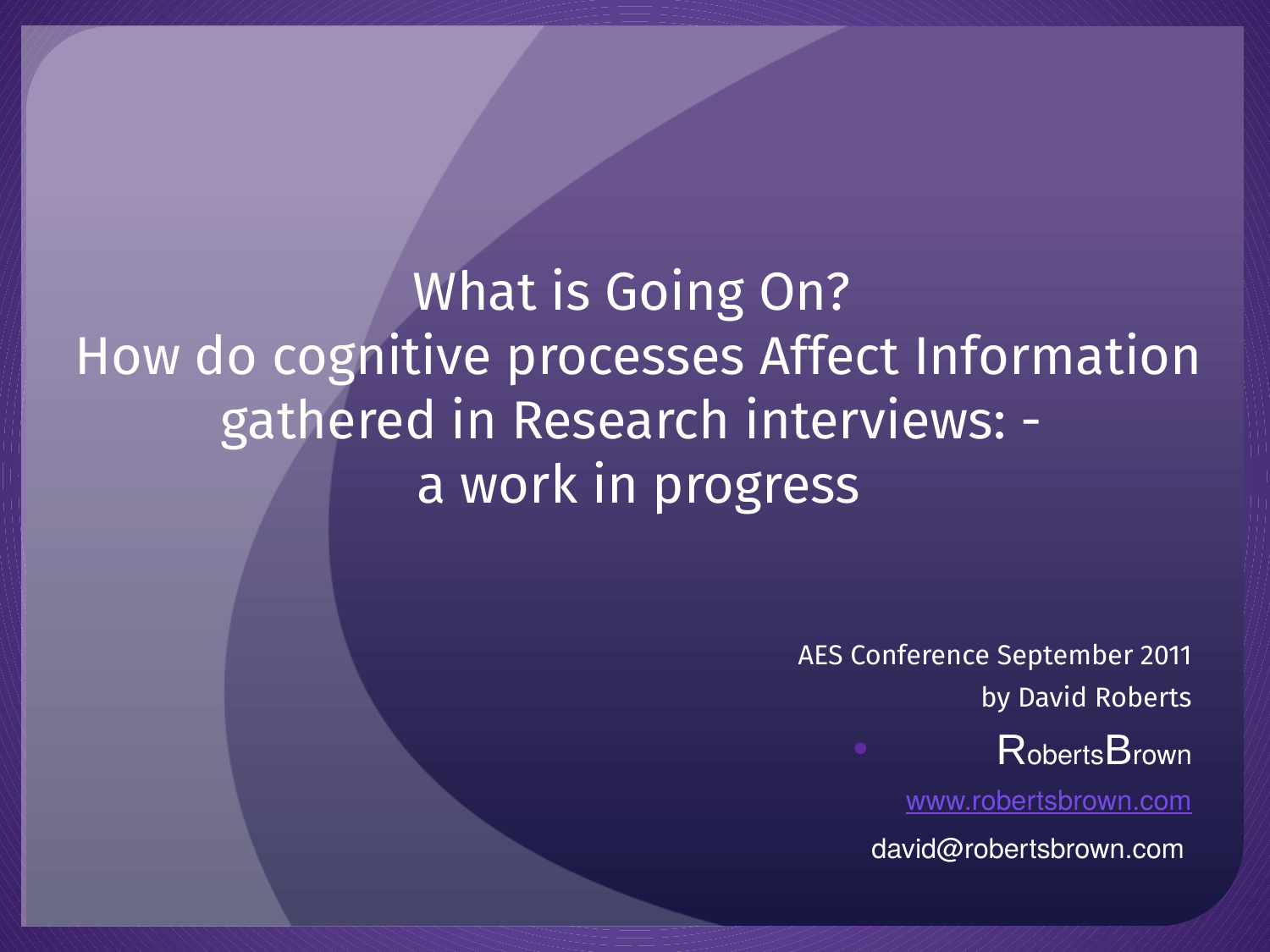

# What is Going On? How do cognitive processes Affect Information gathered in Research interviews: - a work in progress
AES Conference September 2011
by David Roberts
   RobertsBrown
www.robertsbrown.com
david@robertsbrown.com